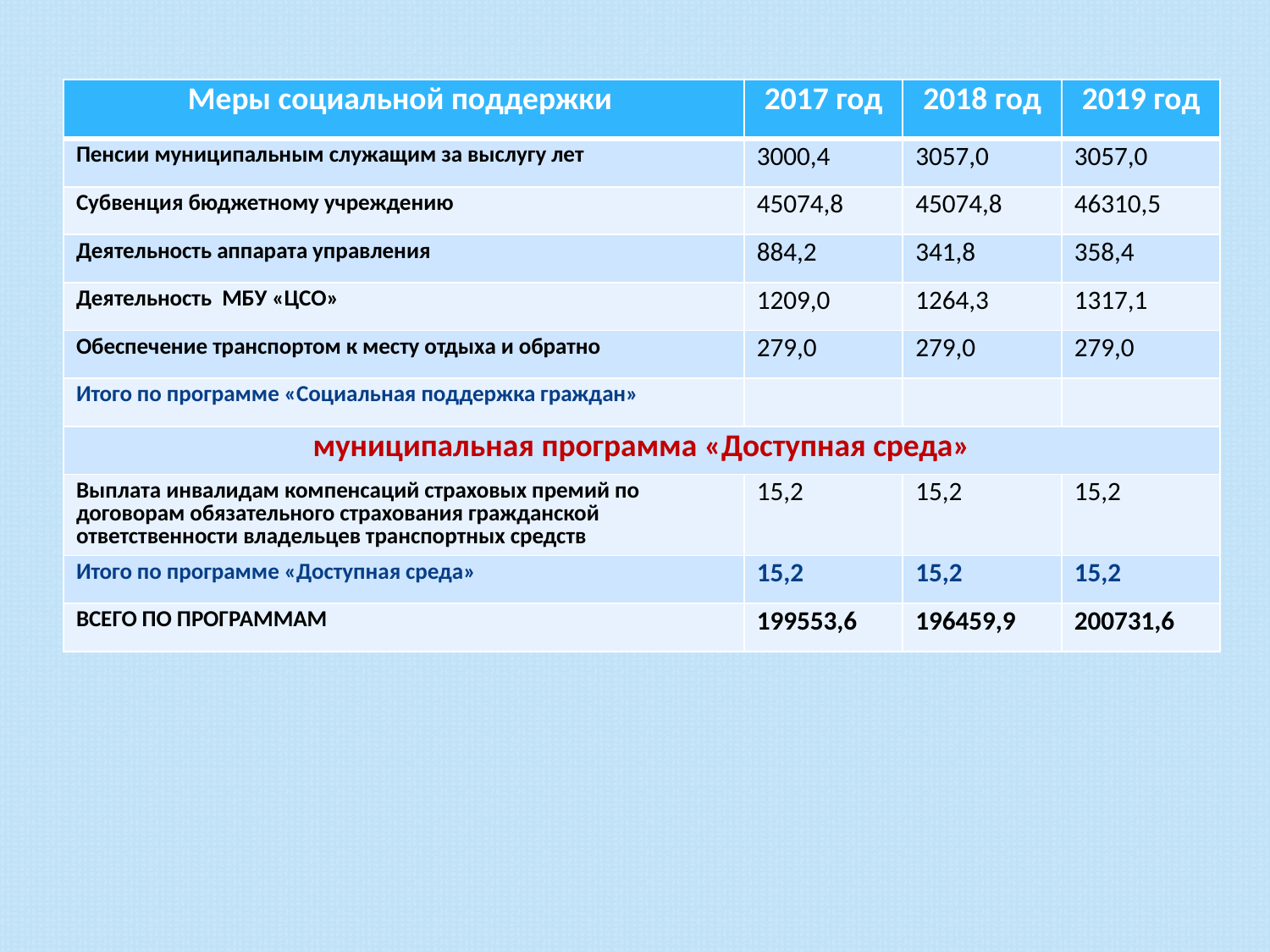

| Меры социальной поддержки | 2017 год | 2018 год | 2019 год |
| --- | --- | --- | --- |
| Пенсии муниципальным служащим за выслугу лет | 3000,4 | 3057,0 | 3057,0 |
| Субвенция бюджетному учреждению | 45074,8 | 45074,8 | 46310,5 |
| Деятельность аппарата управления | 884,2 | 341,8 | 358,4 |
| Деятельность МБУ «ЦСО» | 1209,0 | 1264,3 | 1317,1 |
| Обеспечение транспортом к месту отдыха и обратно | 279,0 | 279,0 | 279,0 |
| Итого по программе «Социальная поддержка граждан» |  |  |  |
| муниципальная программа «Доступная среда» |  |  |  |
| Выплата инвалидам компенсаций страховых премий по договорам обязательного страхования гражданской ответственности владельцев транспортных средств | 15,2 | 15,2 | 15,2 |
| Итого по программе «Доступная среда» | 15,2 | 15,2 | 15,2 |
| ВСЕГО ПО ПРОГРАММАМ | 199553,6 | 196459,9 | 200731,6 |